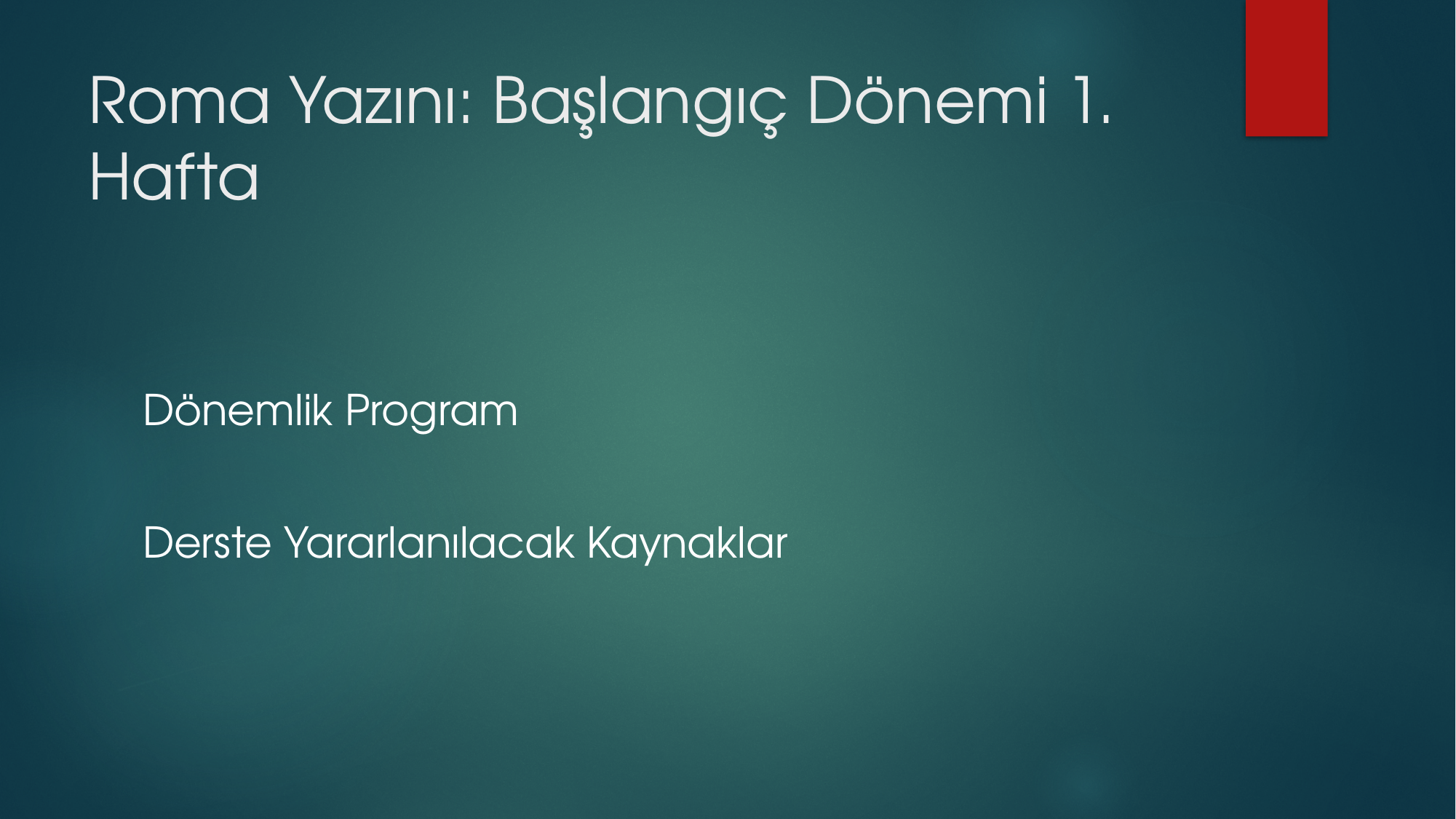

# Roma Yazını: Başlangıç Dönemi 1. Hafta

Dönemlik Program

Derste Yararlanılacak Kaynaklar